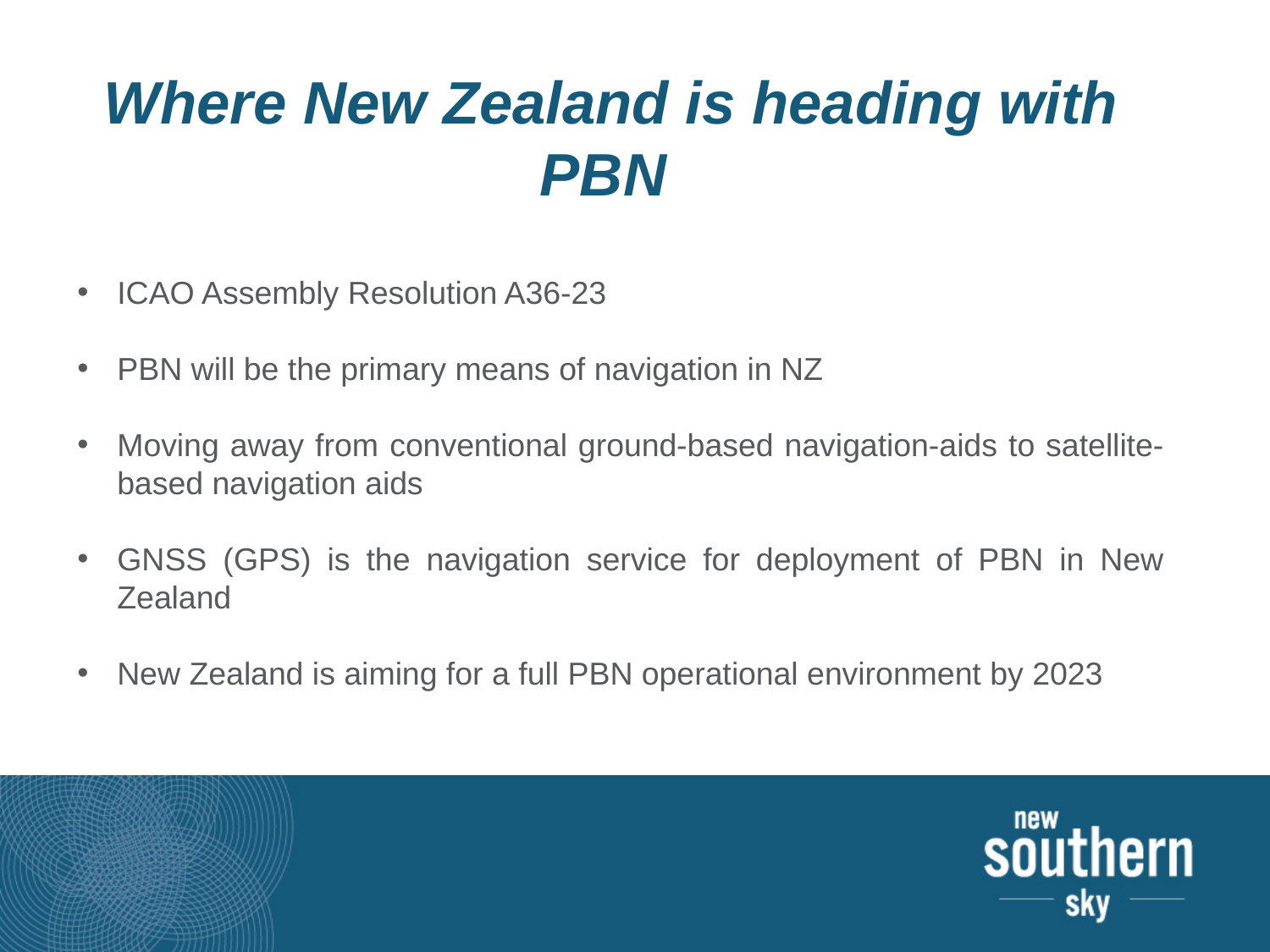

# Where New Zealand is heading with PBN
ICAO Assembly Resolution A36-23

PBN will be the primary means of navigation in NZ

Moving away from conventional ground-based navigation-aids to satellite-based navigation aids

GNSS (GPS) is the navigation service for deployment of PBN in New Zealand

New Zealand is aiming for a full PBN operational environment by 2023